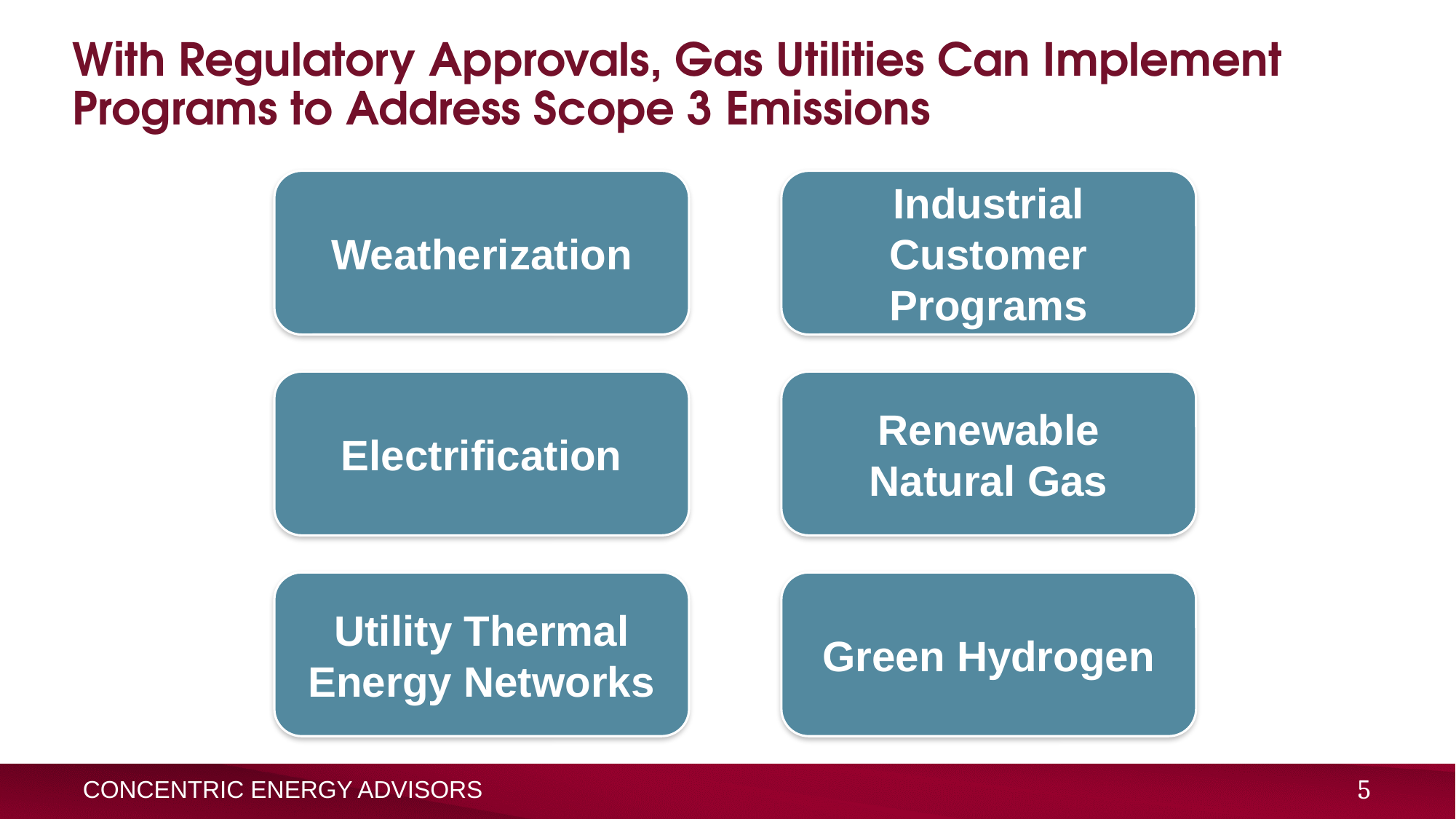

# With Regulatory Approvals, Gas Utilities Can Implement Programs to Address Scope 3 Emissions
Weatherization
Industrial Customer Programs
Electrification
Renewable Natural Gas
Utility Thermal Energy Networks
Green Hydrogen
Concentric Energy Advisors